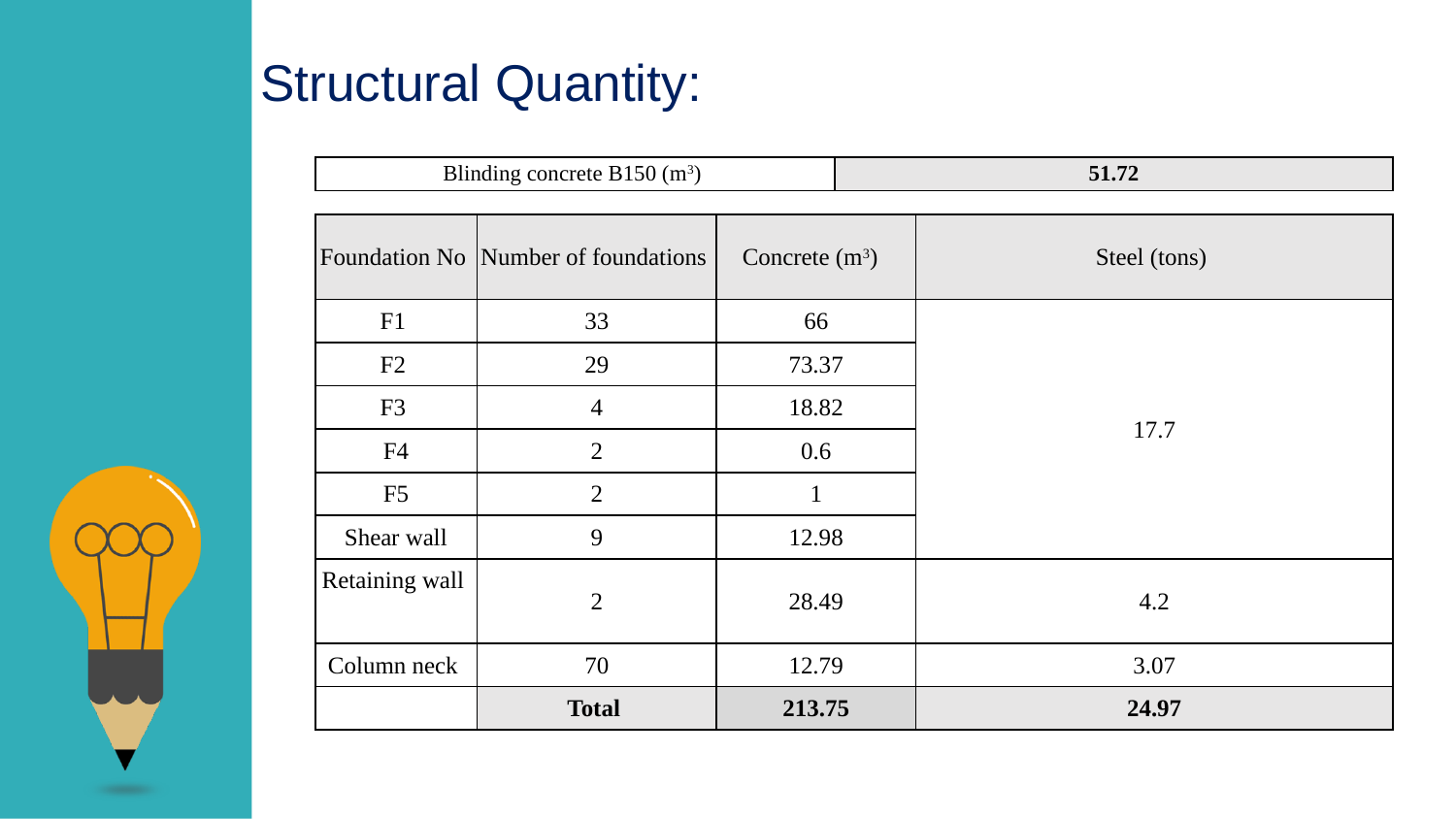

Structural Quantity:
| Blinding concrete B150 (m3) | 51.72 |
| --- | --- |
| Foundation No | Number of foundations | Concrete (m3) | Steel (tons) |
| --- | --- | --- | --- |
| F1 | 33 | 66 | 17.7 |
| F2 | 29 | 73.37 |  |
| F3 | 4 | 18.82 |  |
| F4 | 2 | 0.6 |  |
| F5 | 2 | 1 |  |
| Shear wall | 9 | 12.98 |  |
| Retaining wall | 2 | 28.49 | 4.2 |
|  |  |  |  |
| Column neck | 70 | 12.79 | 3.07 |
|  | Total | 213.75 | 24.97 |